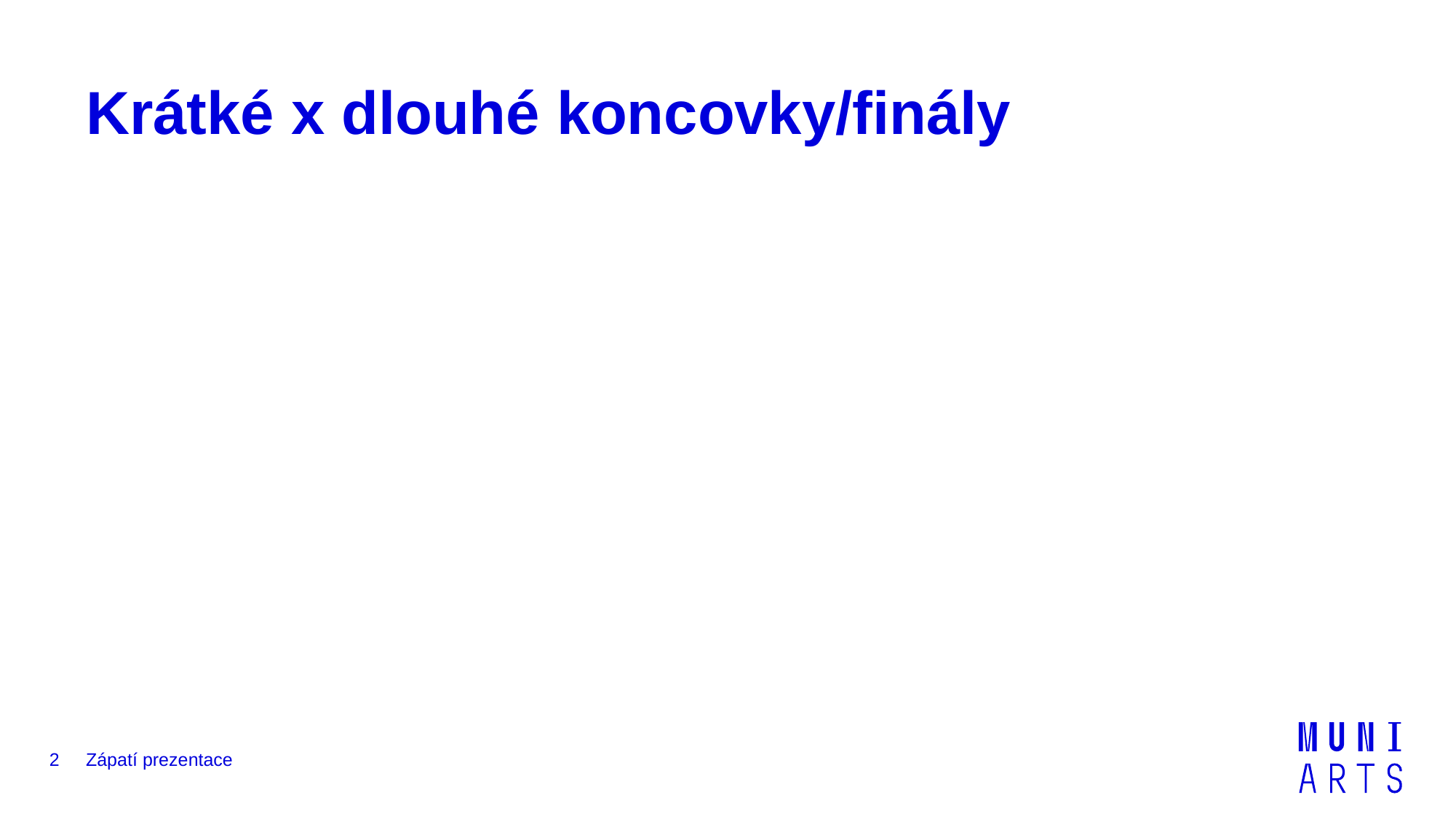

# Krátké x dlouhé koncovky/finály

2
Zápatí prezentace